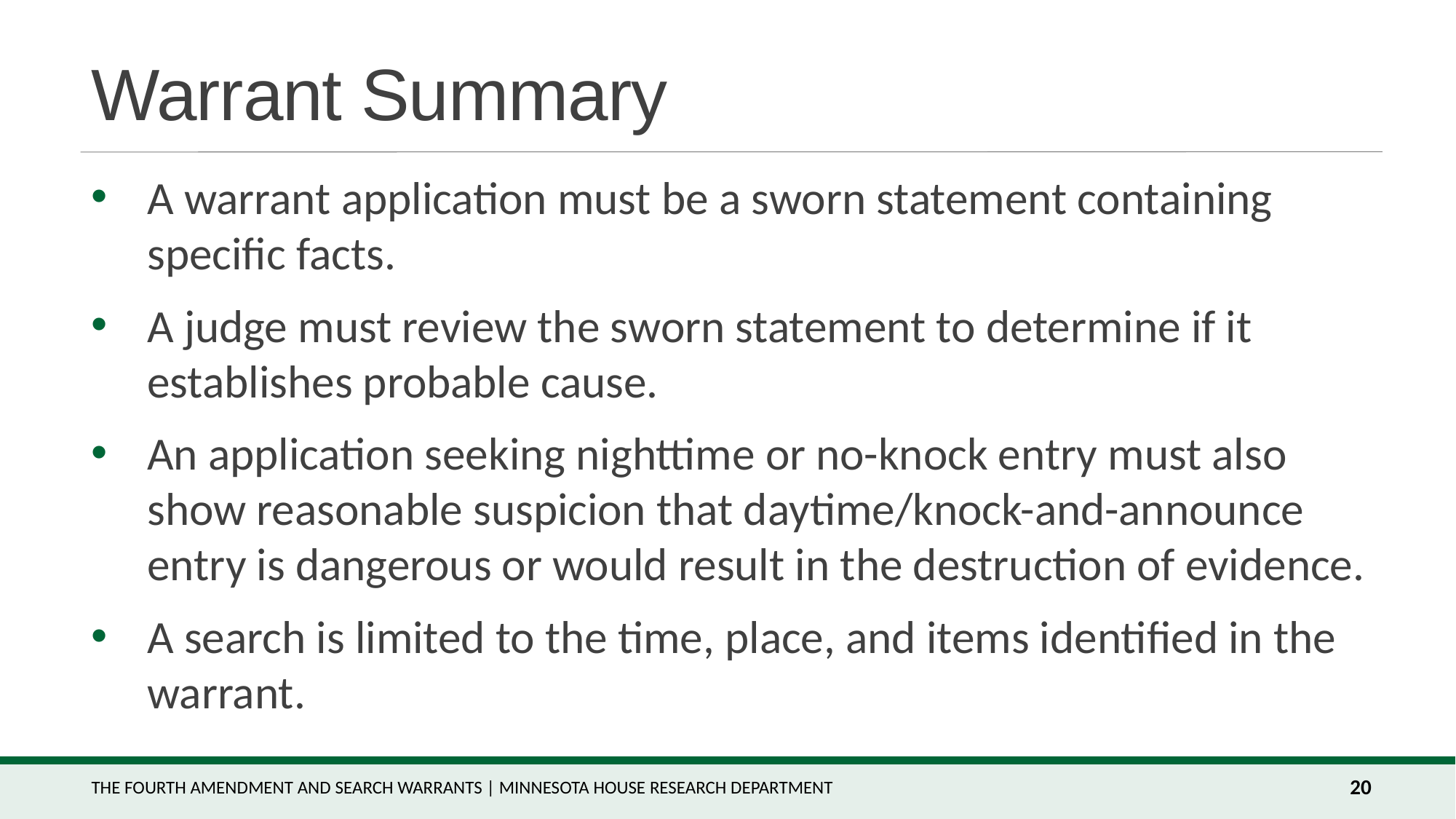

# Warrant Summary
A warrant application must be a sworn statement containing specific facts.
A judge must review the sworn statement to determine if it establishes probable cause.
An application seeking nighttime or no-knock entry must also show reasonable suspicion that daytime/knock-and-announce entry is dangerous or would result in the destruction of evidence.
A search is limited to the time, place, and items identified in the warrant.
The fourth amendment and search warrants | Minnesota House Research Department
20